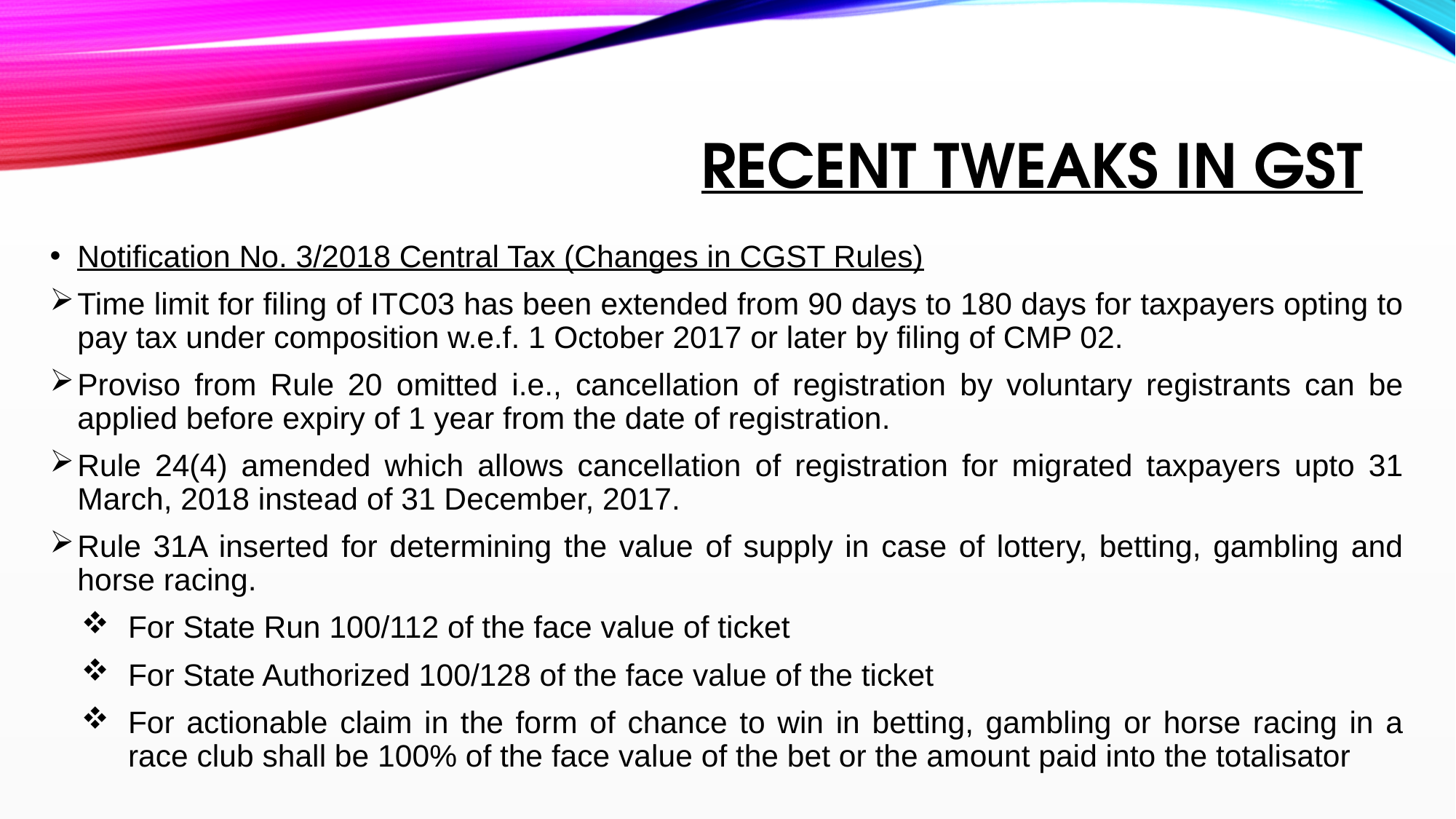

# Recent tweaks in gst
Notification No. 3/2018 Central Tax (Changes in CGST Rules)
Time limit for filing of ITC03 has been extended from 90 days to 180 days for taxpayers opting to pay tax under composition w.e.f. 1 October 2017 or later by filing of CMP 02.
Proviso from Rule 20 omitted i.e., cancellation of registration by voluntary registrants can be applied before expiry of 1 year from the date of registration.
Rule 24(4) amended which allows cancellation of registration for migrated taxpayers upto 31 March, 2018 instead of 31 December, 2017.
Rule 31A inserted for determining the value of supply in case of lottery, betting, gambling and horse racing.
For State Run 100/112 of the face value of ticket
For State Authorized 100/128 of the face value of the ticket
For actionable claim in the form of chance to win in betting, gambling or horse racing in a race club shall be 100% of the face value of the bet or the amount paid into the totalisator